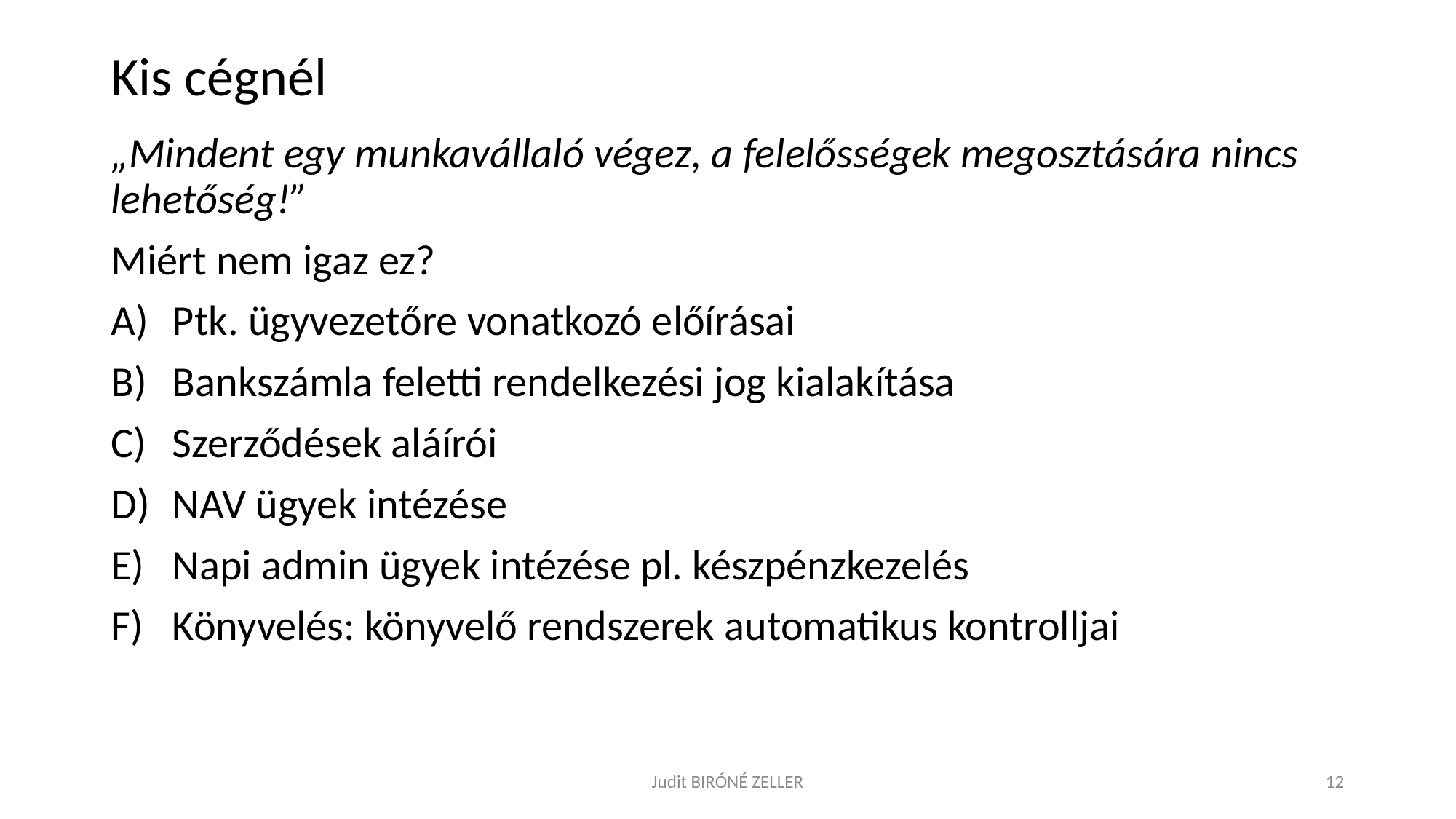

# Kis cégnél
„Mindent egy munkavállaló végez, a felelősségek megosztására nincs lehetőség!”
Miért nem igaz ez?
Ptk. ügyvezetőre vonatkozó előírásai
Bankszámla feletti rendelkezési jog kialakítása
Szerződések aláírói
NAV ügyek intézése
Napi admin ügyek intézése pl. készpénzkezelés
Könyvelés: könyvelő rendszerek automatikus kontrolljai

Judit BIRÓNÉ ZELLER
12